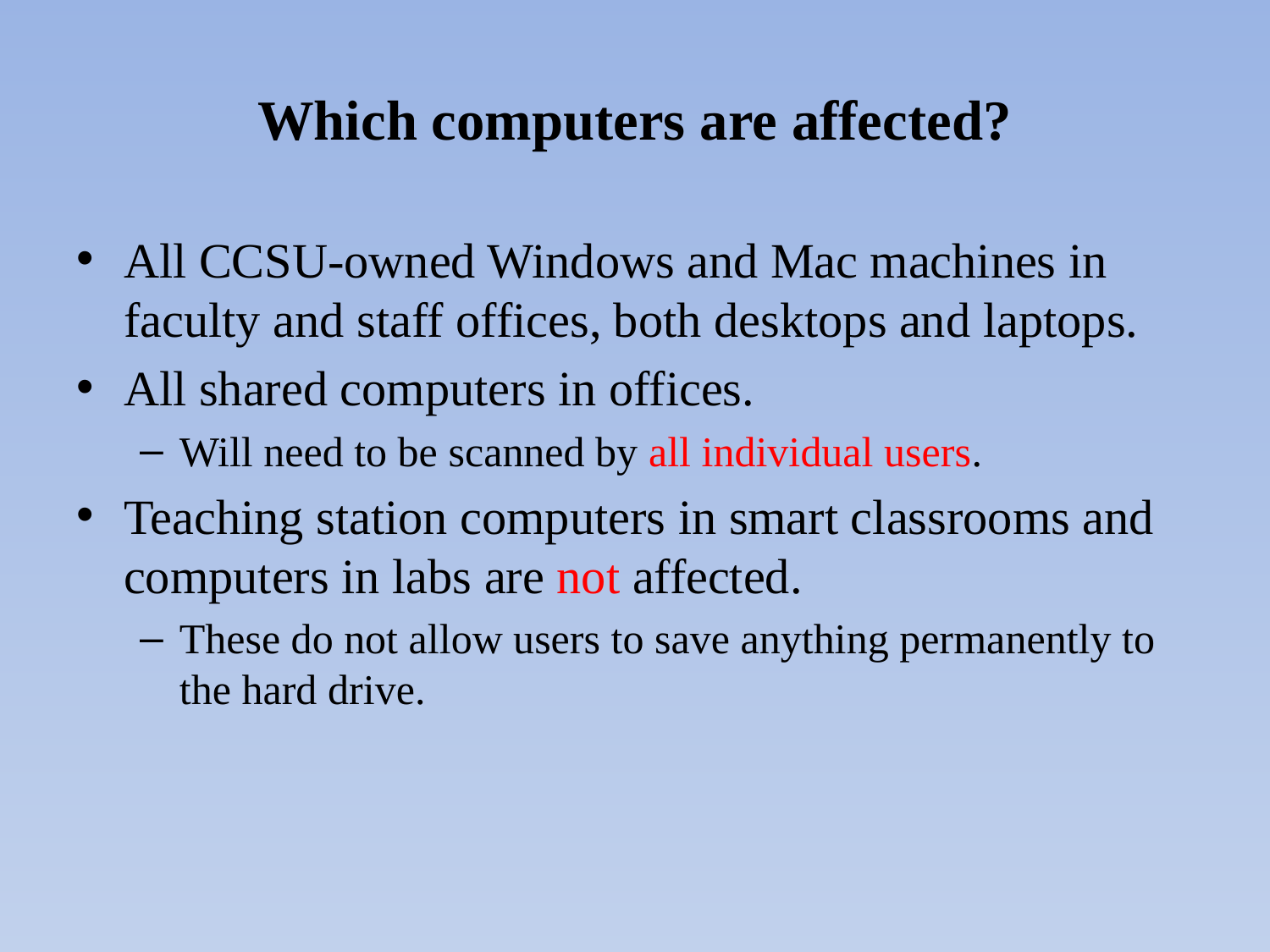

# Which computers are affected?
All CCSU-owned Windows and Mac machines in faculty and staff offices, both desktops and laptops.
All shared computers in offices.
Will need to be scanned by all individual users.
Teaching station computers in smart classrooms and computers in labs are not affected.
These do not allow users to save anything permanently to the hard drive.